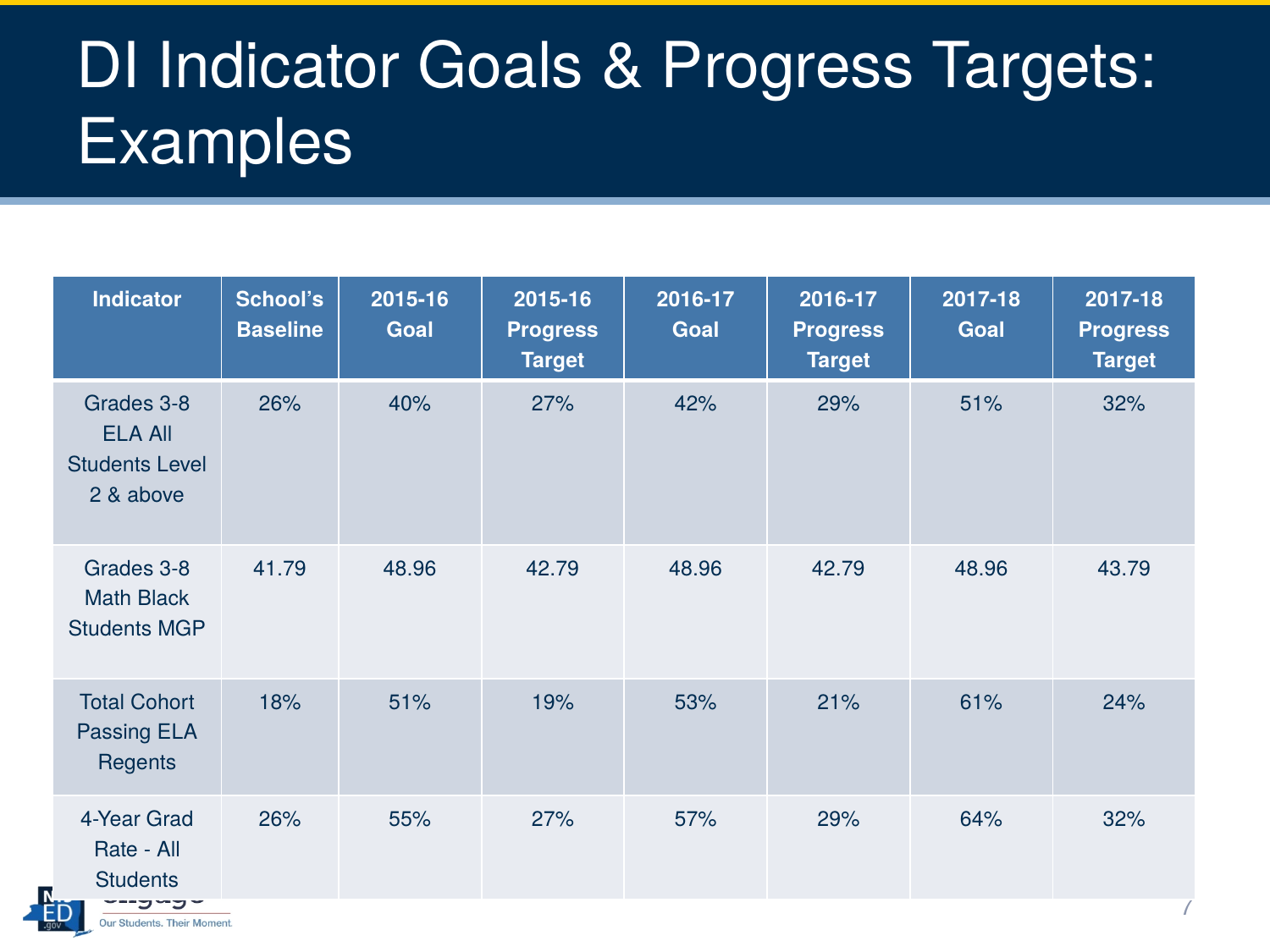

# DI Indicator Goals & Progress Targets: Examples
| Indicator | School’s Baseline | 2015-16 Goal | 2015-16 Progress Target | 2016-17 Goal | 2016-17 Progress Target | 2017-18 Goal | 2017-18 Progress Target |
| --- | --- | --- | --- | --- | --- | --- | --- |
| Grades 3-8 ELA All Students Level 2 & above | 26% | 40% | 27% | 42% | 29% | 51% | 32% |
| Grades 3-8 Math Black Students MGP | 41.79 | 48.96 | 42.79 | 48.96 | 42.79 | 48.96 | 43.79 |
| Total Cohort Passing ELA Regents | 18% | 51% | 19% | 53% | 21% | 61% | 24% |
| 4-Year Grad Rate - All Students | 26% | 55% | 27% | 57% | 29% | 64% | 32% |
7